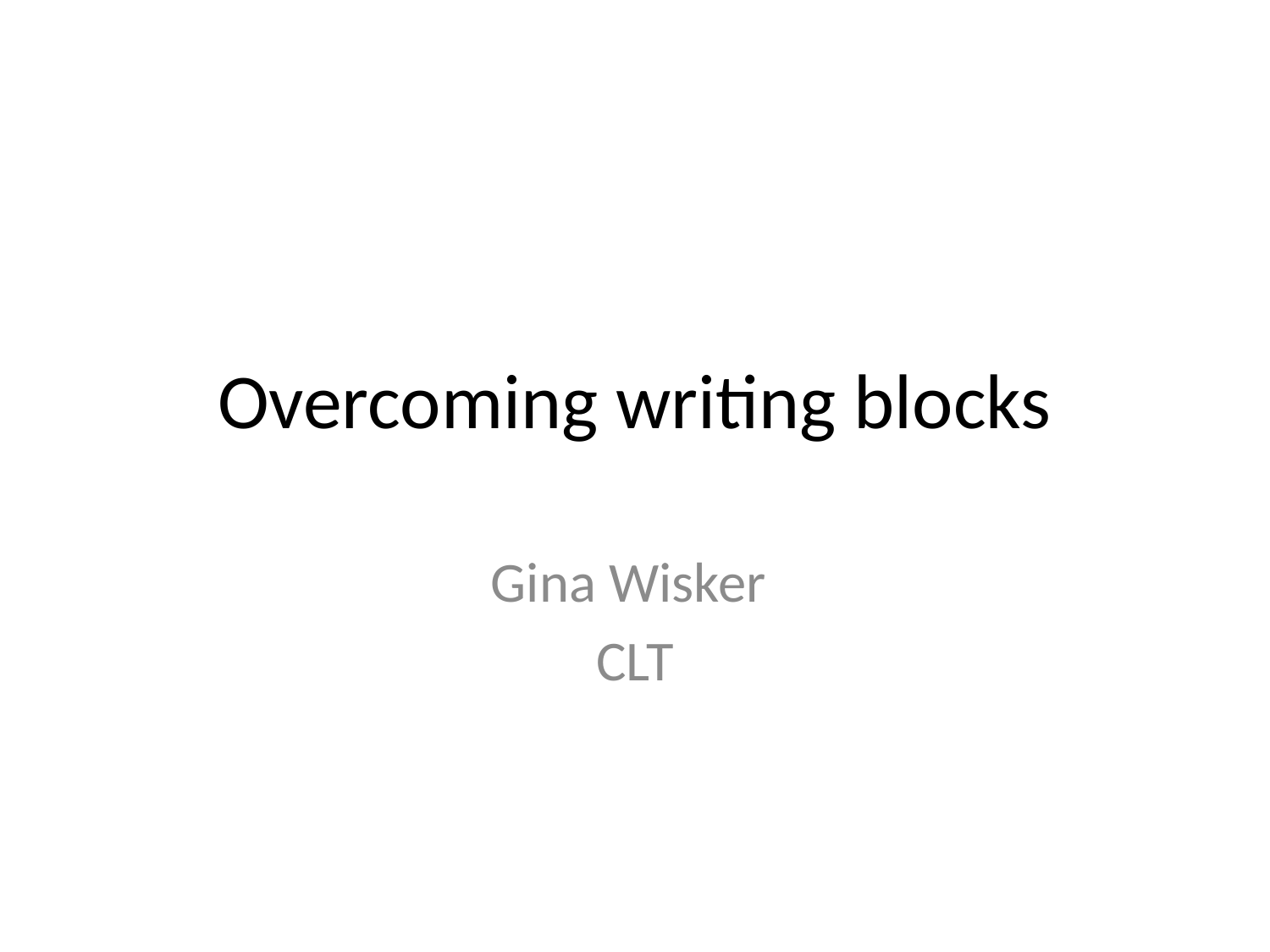

# Overcoming writing blocks
Gina Wisker
CLT